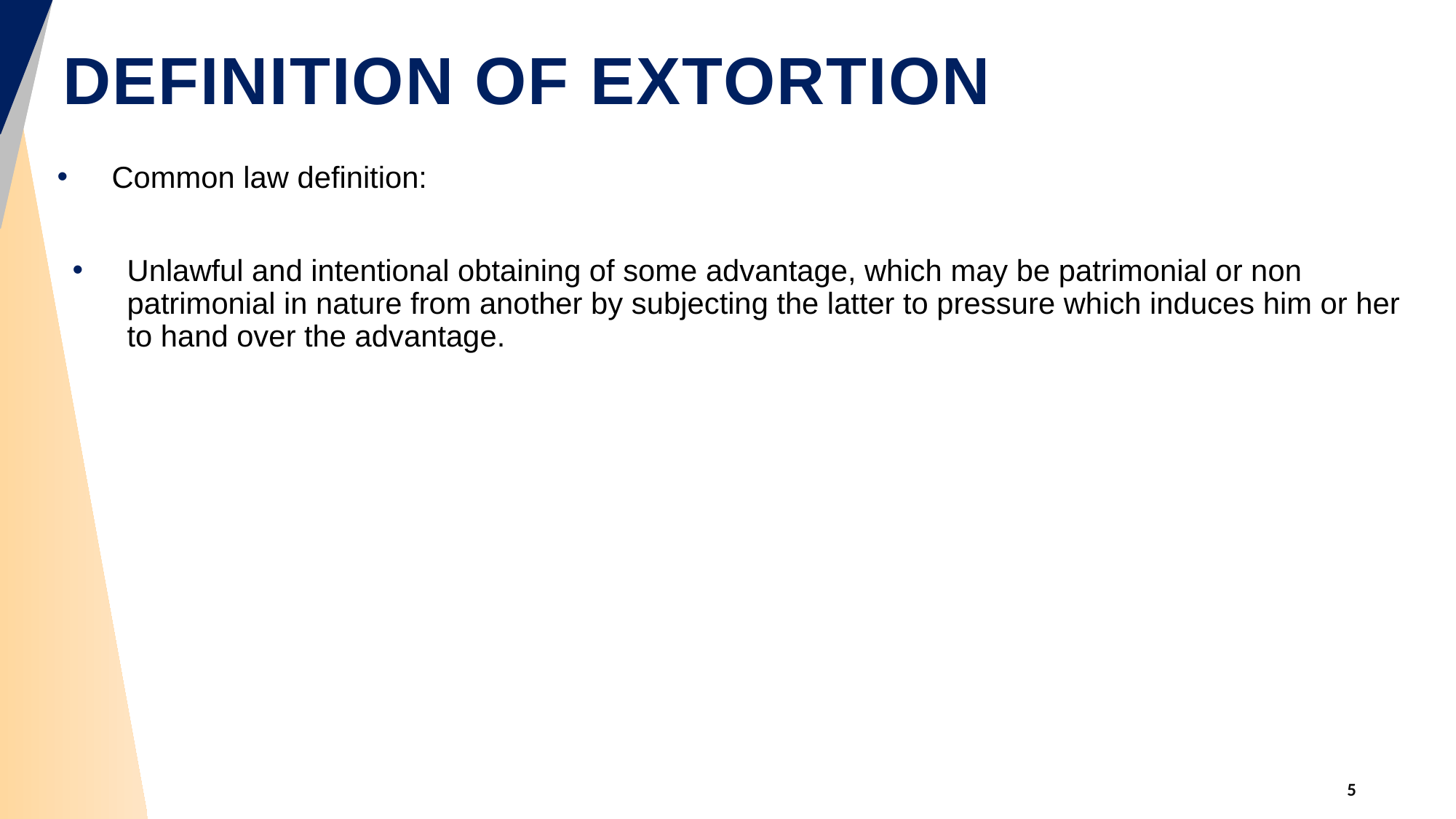

# DEFINITION OF EXTORTION
Common law definition:

Unlawful and intentional obtaining of some advantage, which may be patrimonial or non patrimonial in nature from another by subjecting the latter to pressure which induces him or her to hand over the advantage.

5